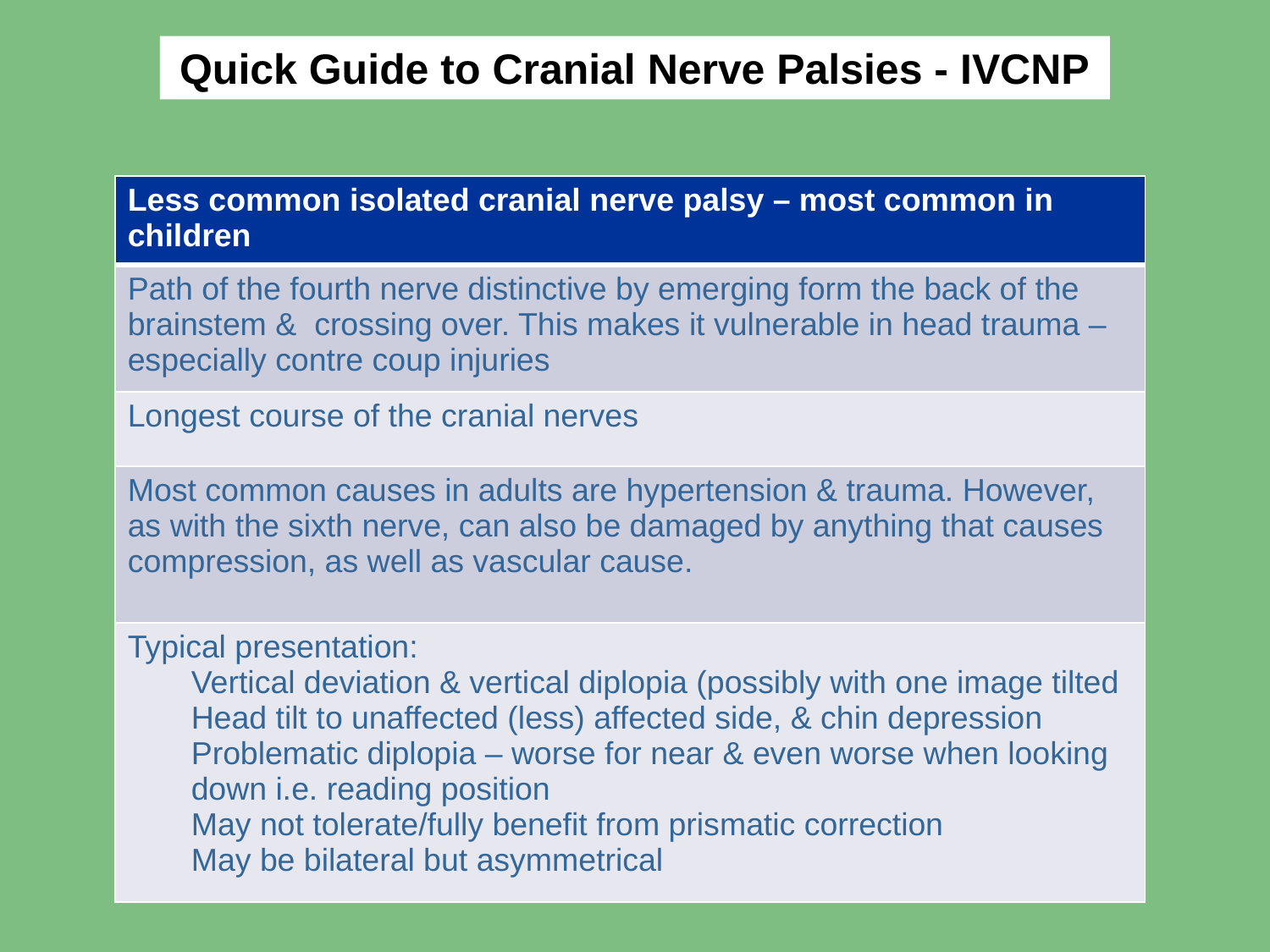

Quick Guide to Cranial Nerve Palsies - IVCNP
| Less common isolated cranial nerve palsy – most common in children |
| --- |
| Path of the fourth nerve distinctive by emerging form the back of the brainstem & crossing over. This makes it vulnerable in head trauma – especially contre coup injuries |
| Longest course of the cranial nerves |
| Most common causes in adults are hypertension & trauma. However, as with the sixth nerve, can also be damaged by anything that causes compression, as well as vascular cause. |
| Typical presentation: Vertical deviation & vertical diplopia (possibly with one image tilted Head tilt to unaffected (less) affected side, & chin depression Problematic diplopia – worse for near & even worse when looking down i.e. reading position May not tolerate/fully benefit from prismatic correction May be bilateral but asymmetrical |